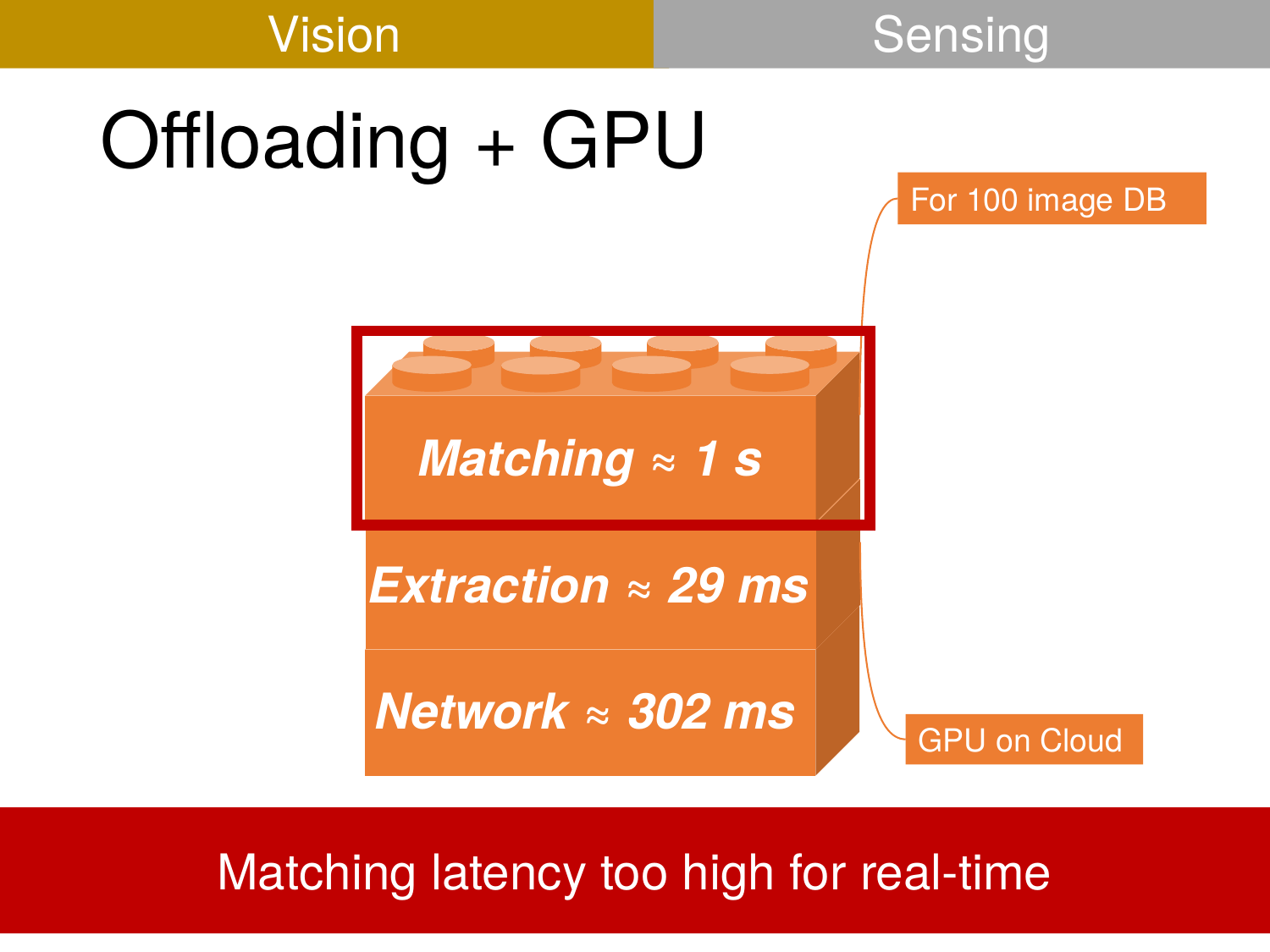

Vision
Sensing
# Offloading + GPU
For 100 image DB

Matching ≈ 1 s

Extraction ≈ 29 ms

Network ≈ 302 ms
GPU on Cloud
Matching latency too high for real-time
12